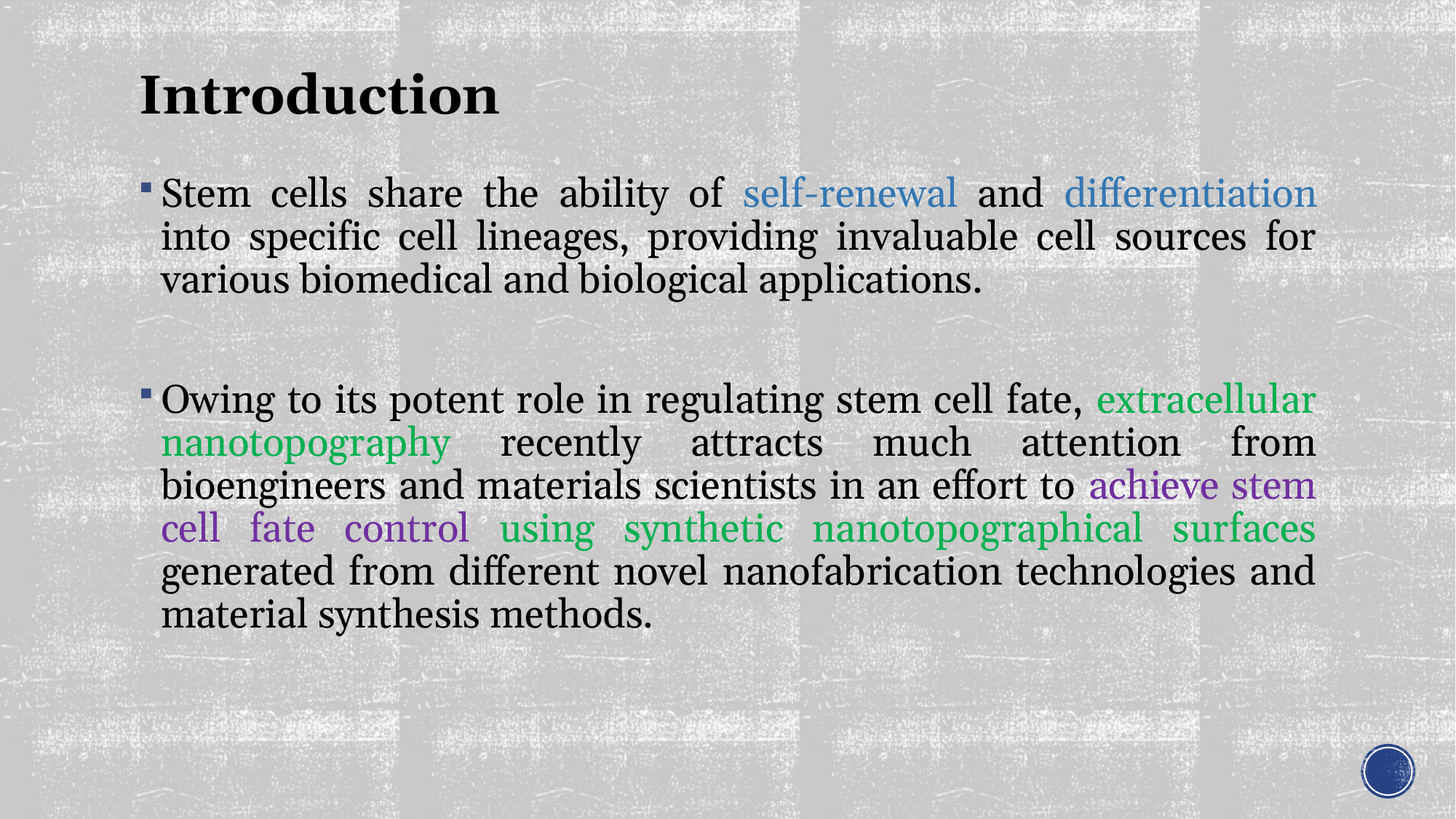

# Introduction
Stem cells share the ability of self-renewal and differentiation into specific cell lineages, providing invaluable cell sources for various biomedical and biological applications.

Owing to its potent role in regulating stem cell fate, extracellular nanotopography recently attracts much attention from bioengineers and materials scientists in an effort to achieve stem cell fate control using synthetic nanotopographical surfaces generated from different novel nanofabrication technologies and material synthesis methods.